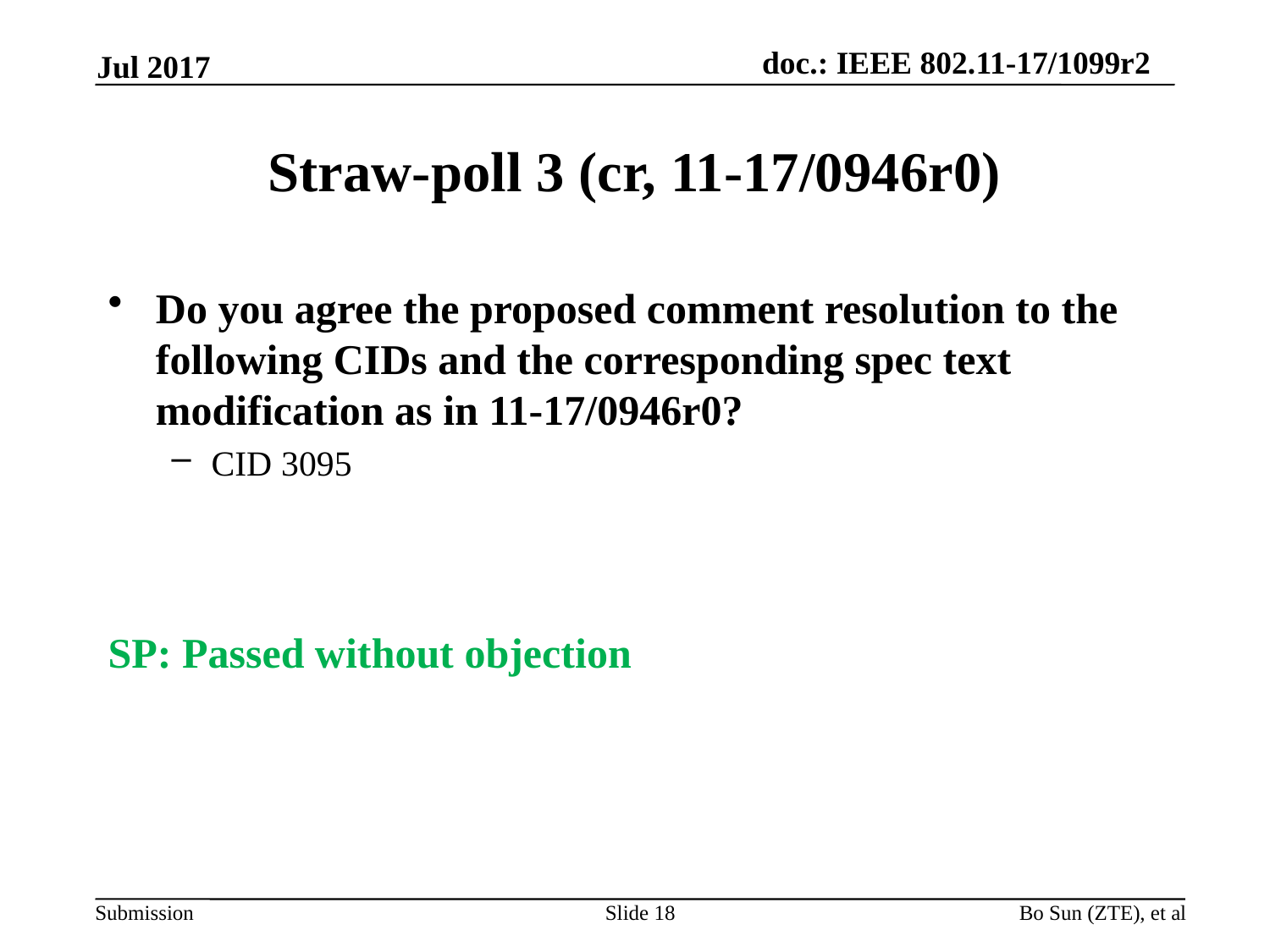

Jul 2017
# Straw-poll 3 (cr, 11-17/0946r0)
Do you agree the proposed comment resolution to the following CIDs and the corresponding spec text modification as in 11-17/0946r0?
CID 3095

SP: Passed without objection
Slide 18
Bo Sun (ZTE), et al